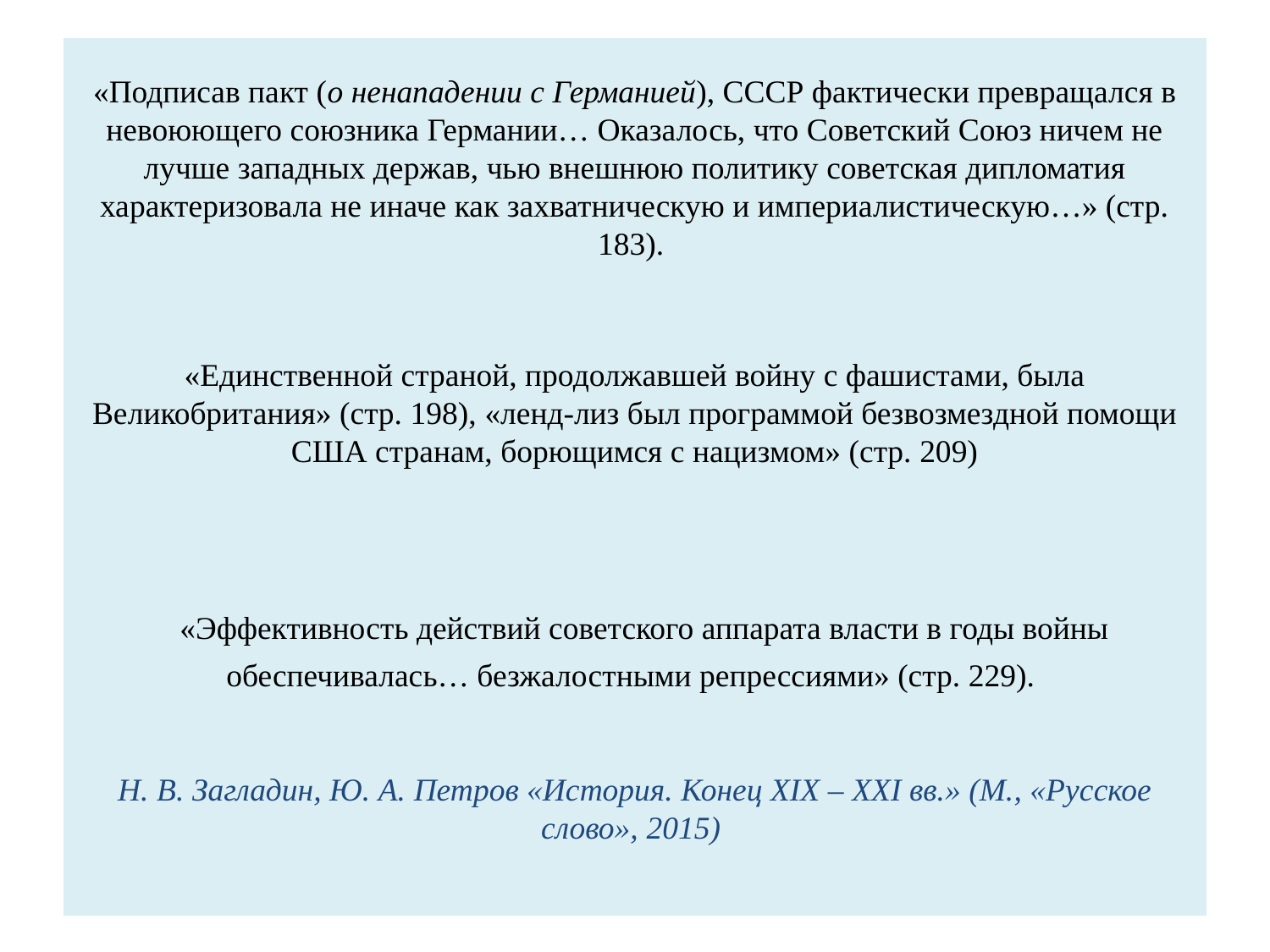

# «Подписав пакт (о ненападении с Германией), СССР фактически превращался в невоюющего союзника Германии… Оказалось, что Советский Союз ничем не лучше западных держав, чью внешнюю политику советская дипломатия характеризовала не иначе как захватническую и империалистическую…» (стр. 183).   «Единственной страной, продолжавшей войну с фашистами, была Великобритания» (стр. 198), «ленд-лиз был программой безвозмездной помощи США странам, борющимся с нацизмом» (стр. 209)   «Эффективность действий советского аппарата власти в годы войны обеспечивалась… безжалостными репрессиями» (стр. 229).     Н. В. Загладин, Ю. А. Петров «История. Конец XIX – XXI вв.» (М., «Русское слово», 2015)